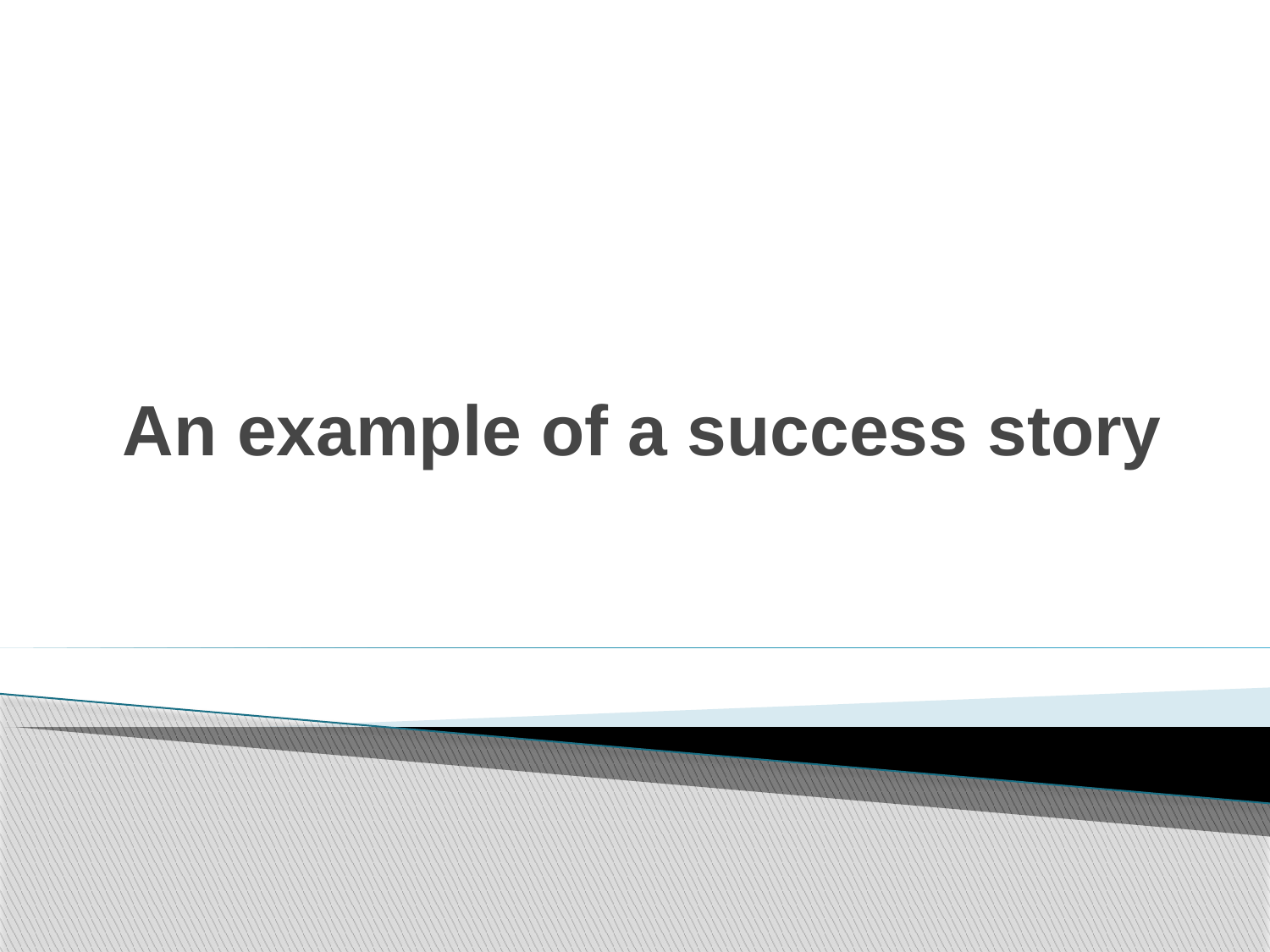

# An example of a success story